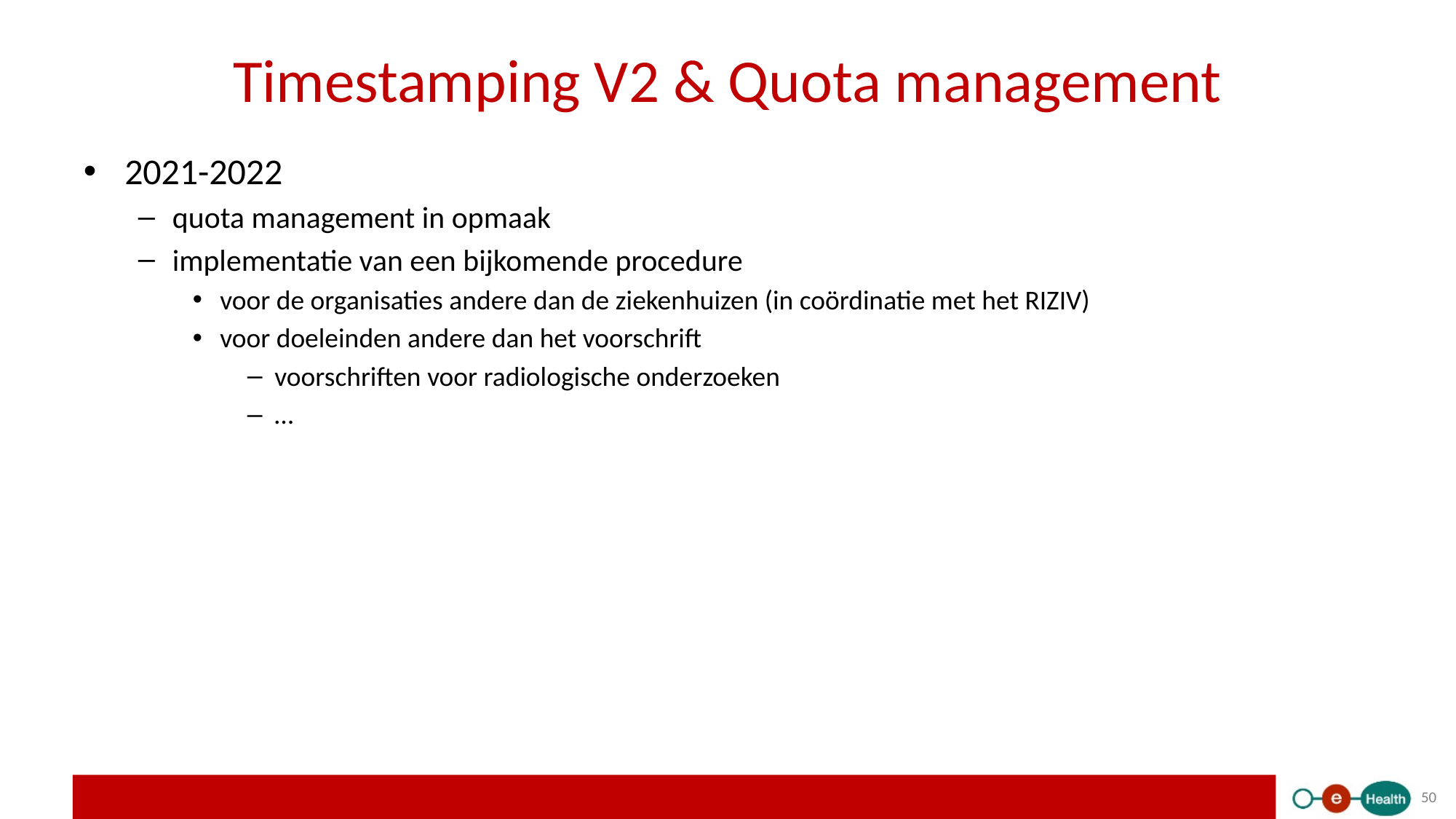

# Timestamping V2 & Quota management
2021-2022
quota management in opmaak
implementatie van een bijkomende procedure
voor de organisaties andere dan de ziekenhuizen (in coördinatie met het RIZIV)
voor doeleinden andere dan het voorschrift
voorschriften voor radiologische onderzoeken
…

50